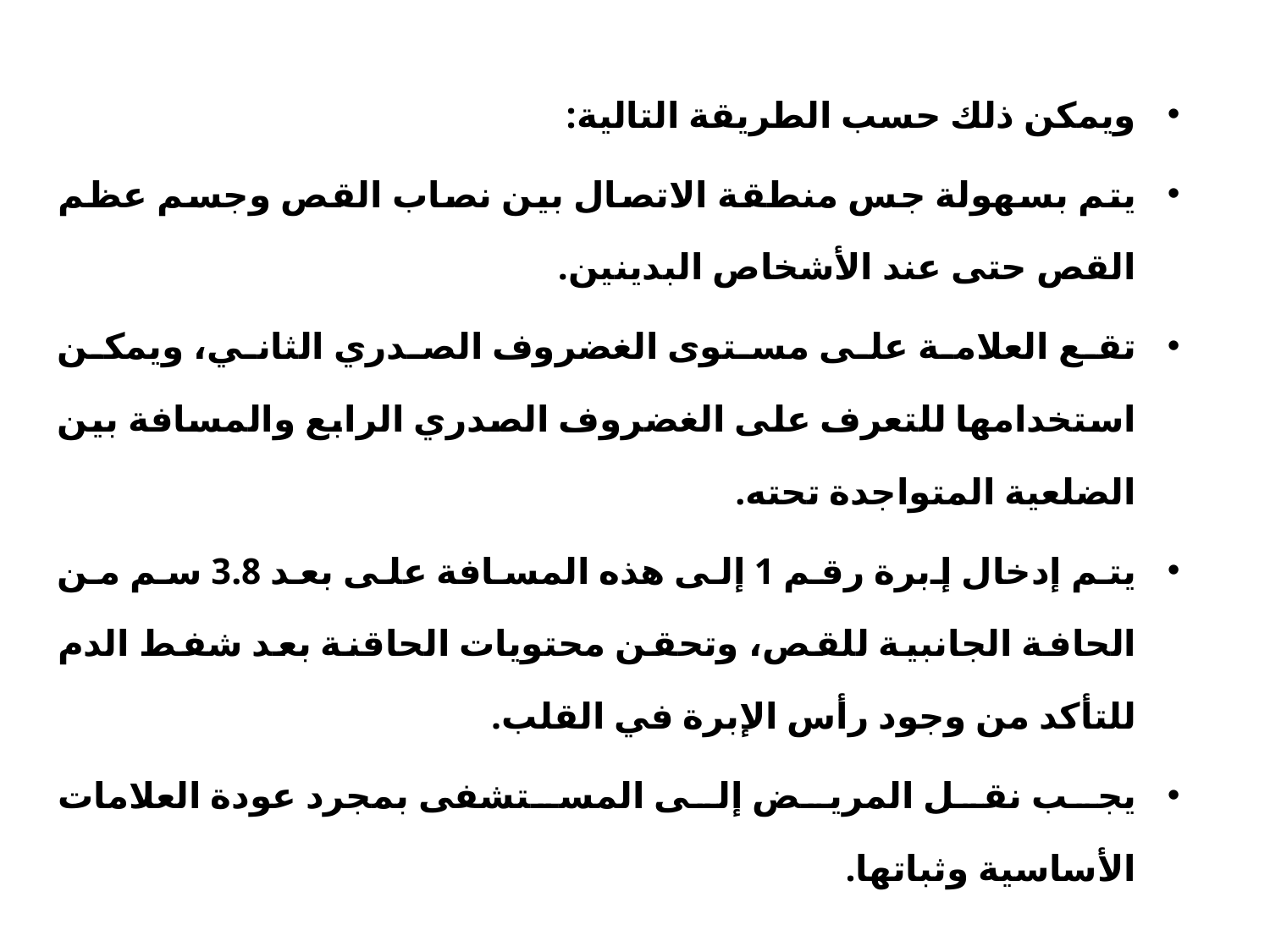

ويمكن ذلك حسب الطريقة التالية:
يتم بسهولة جس منطقة الاتصال بين نصاب القص وجسم عظم القص حتى عند الأشخاص البدينين.
تقع العلامة على مستوى الغضروف الصدري الثاني، ويمكن استخدامها للتعرف على الغضروف الصدري الرابع والمسافة بين الضلعية المتواجدة تحته.
يتم إدخال إبرة رقم 1 إلى هذه المسافة على بعد 3.8 سم من الحافة الجانبية للقص، وتحقن محتويات الحاقنة بعد شفط الدم للتأكد من وجود رأس الإبرة في القلب.
يجب نقل المريض إلى المستشفى بمجرد عودة العلامات الأساسية وثباتها.